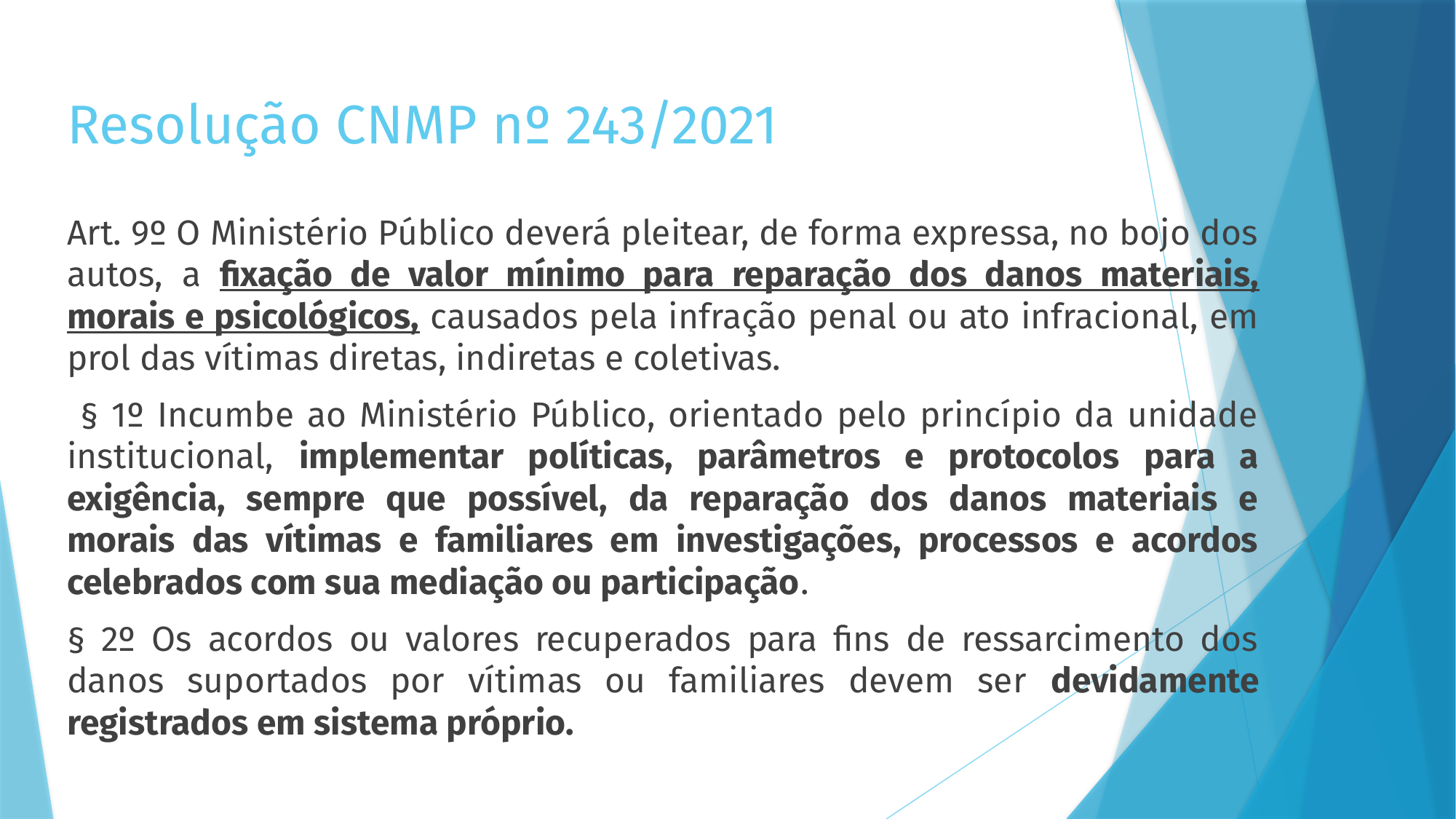

Resolução CNMP nº 243/2021
Art. 9º O Ministério Público deverá pleitear, de forma expressa, no bojo dos autos, a fixação de valor mínimo para reparação dos danos materiais, morais e psicológicos, causados pela infração penal ou ato infracional, em prol das vítimas diretas, indiretas e coletivas.
 § 1º Incumbe ao Ministério Público, orientado pelo princípio da unidade institucional, implementar políticas, parâmetros e protocolos para a exigência, sempre que possível, da reparação dos danos materiais e morais das vítimas e familiares em investigações, processos e acordos celebrados com sua mediação ou participação.
§ 2º Os acordos ou valores recuperados para fins de ressarcimento dos danos suportados por vítimas ou familiares devem ser devidamente registrados em sistema próprio.